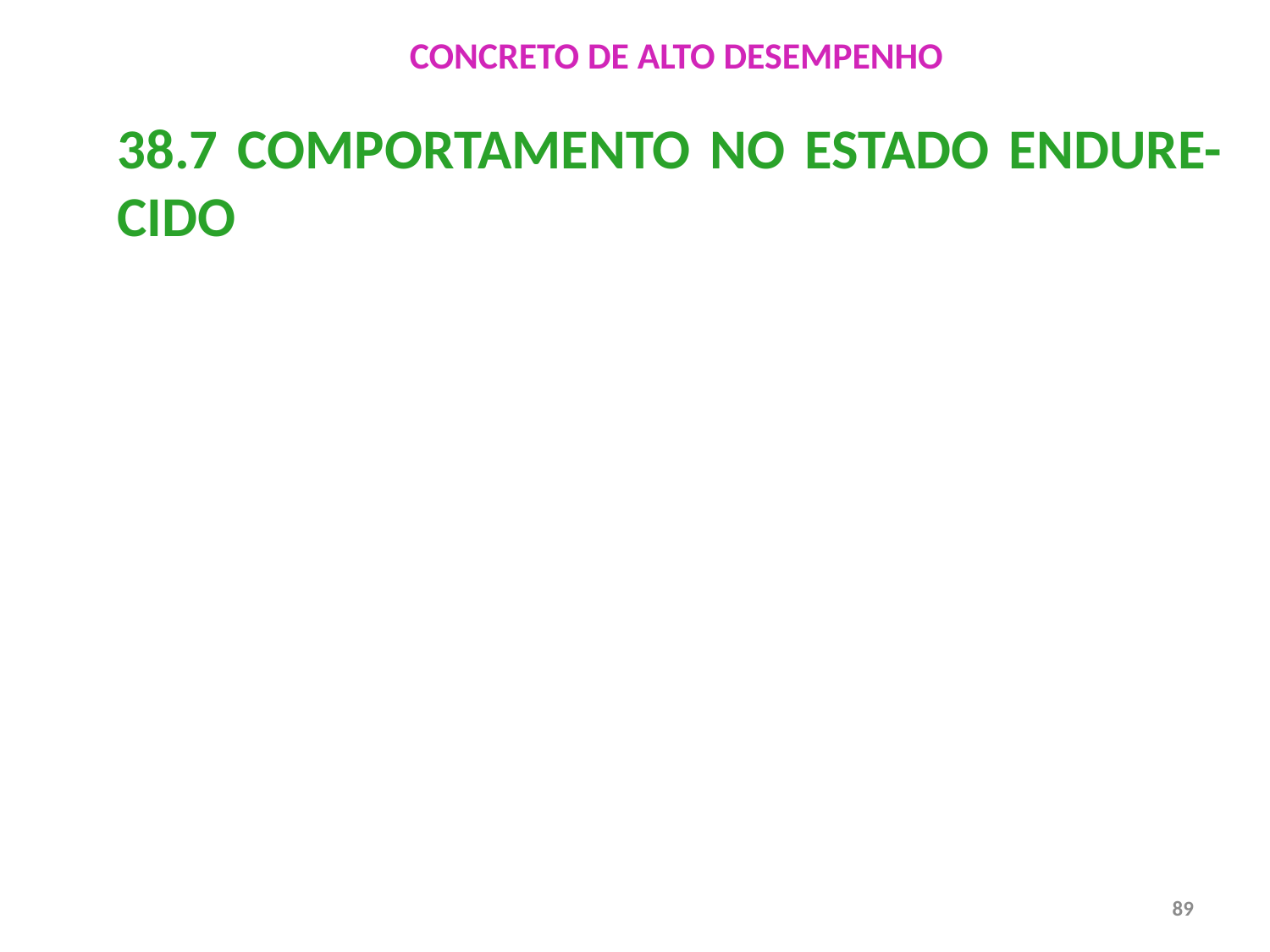

CONCRETO DE ALTO DESEMPENHO
38.7 COMPORTAMENTO NO ESTADO ENDURE-CIDO

89